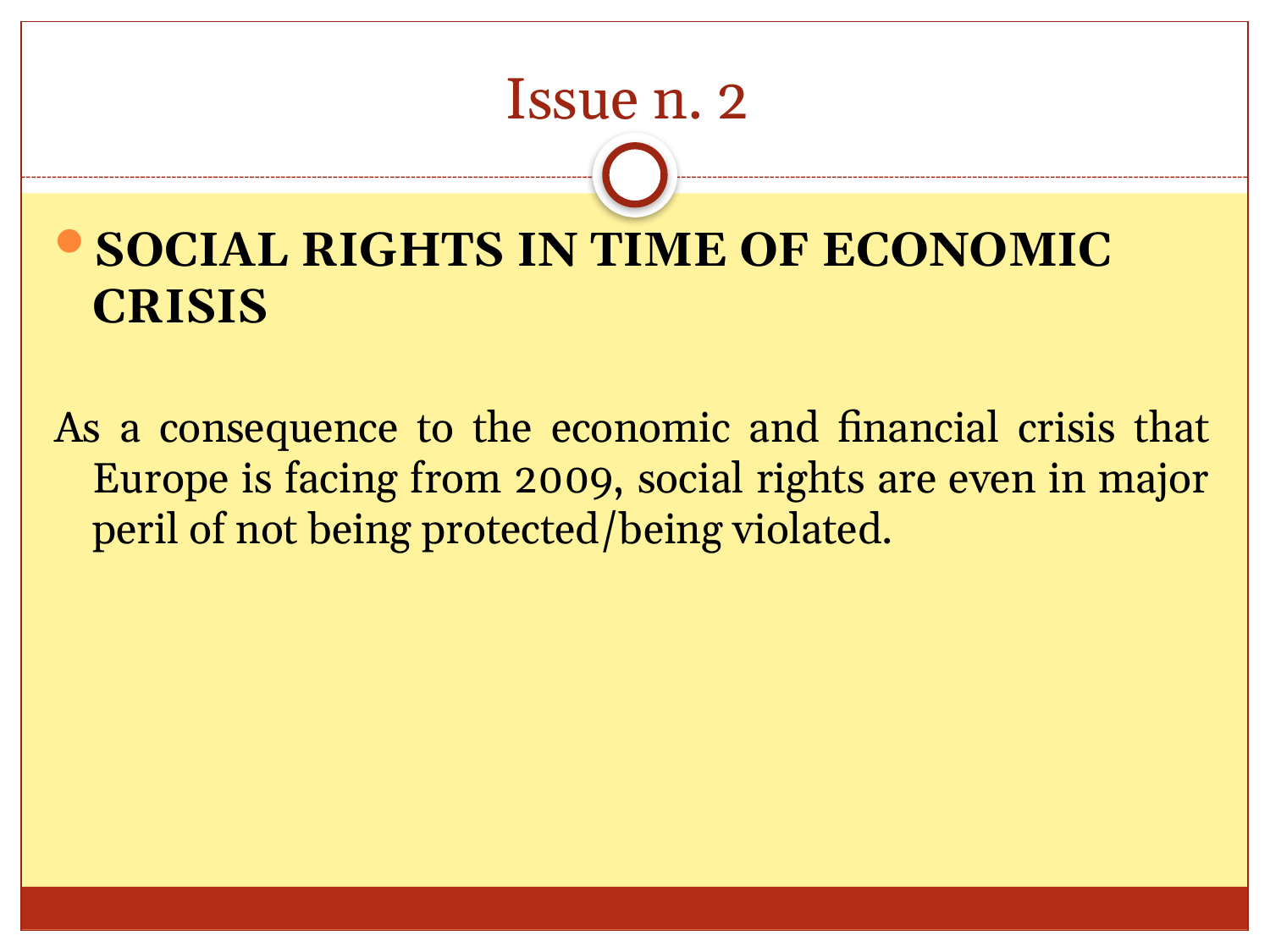

# Issue n. 2
SOCIAL RIGHTS IN TIME OF ECONOMIC CRISIS

As a consequence to the economic and financial crisis that Europe is facing from 2009, social rights are even in major peril of not being protected/being violated.